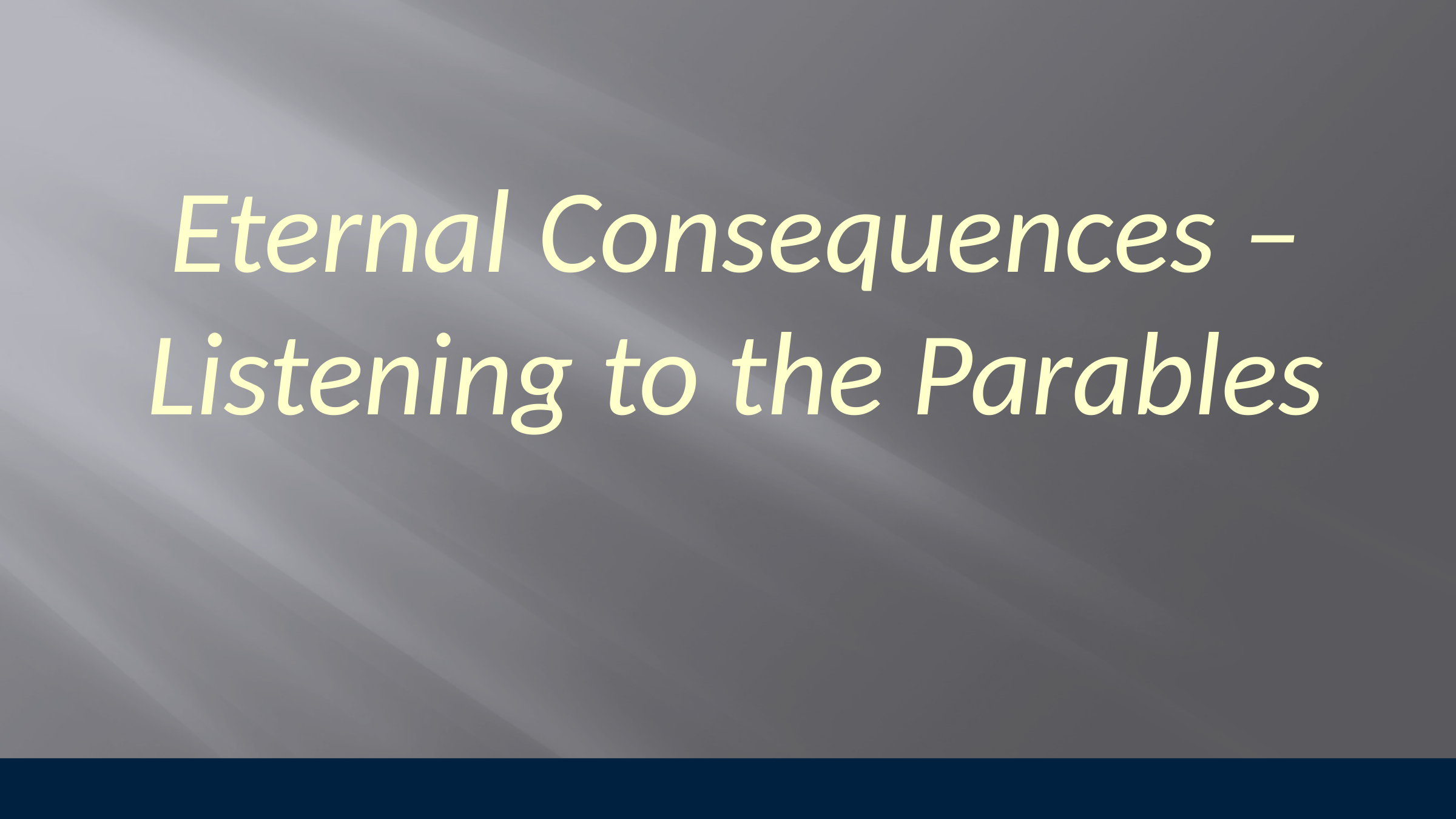

Eternal Consequences –
Listening to the Parables